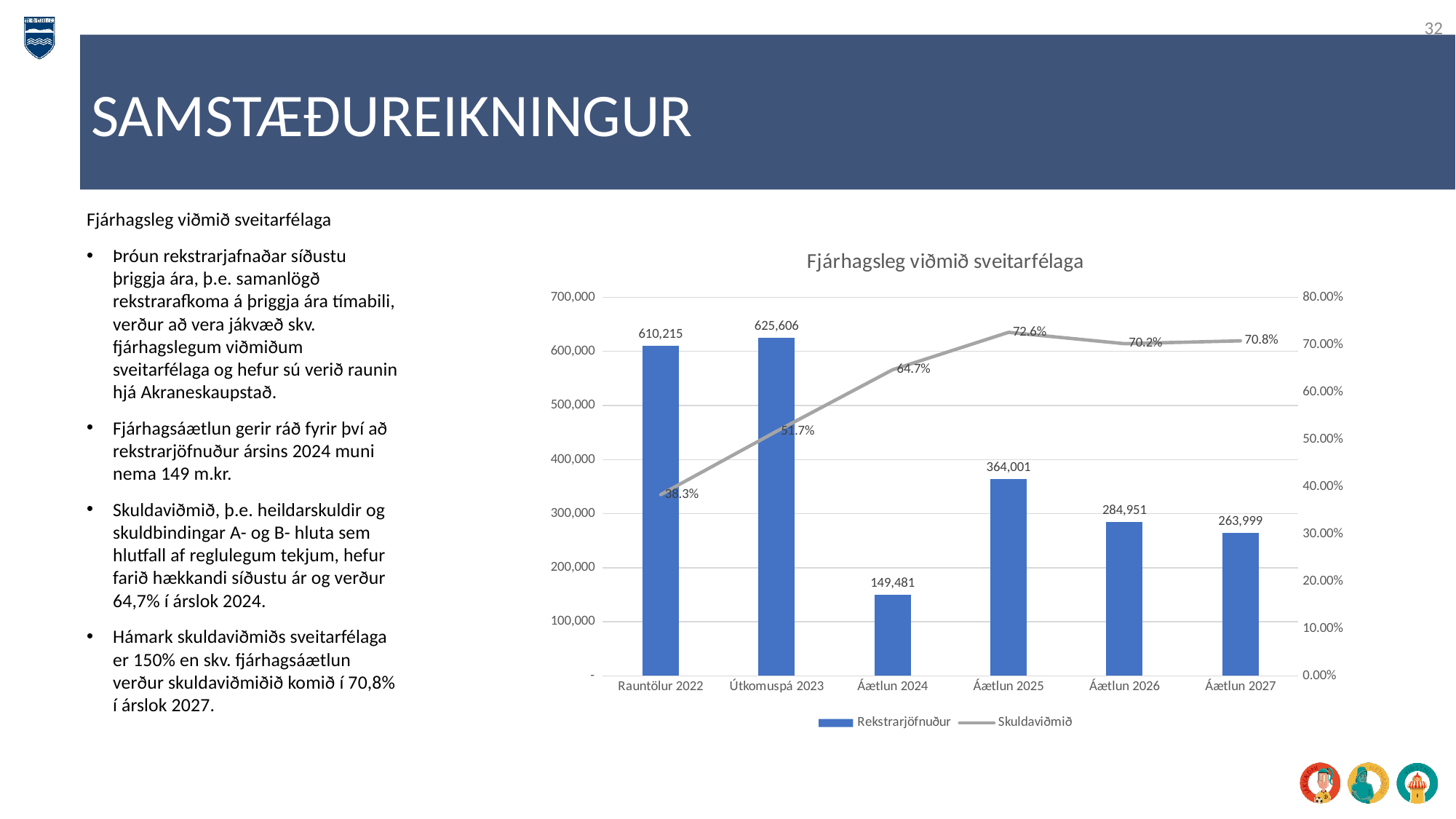

32
SAMSTÆÐUREIKNINGUR
Fjárhagsleg viðmið sveitarfélaga
Þróun rekstrarjafnaðar síðustu þriggja ára, þ.e. samanlögð rekstrarafkoma á þriggja ára tímabili, verður að vera jákvæð skv. fjárhagslegum viðmiðum sveitarfélaga og hefur sú verið raunin hjá Akraneskaupstað.
Fjárhagsáætlun gerir ráð fyrir því að rekstrarjöfnuður ársins 2024 muni nema 149 m.kr.
Skuldaviðmið, þ.e. heildarskuldir og skuldbindingar A- og B- hluta sem hlutfall af reglulegum tekjum, hefur farið hækkandi síðustu ár og verður 64,7% í árslok 2024.
Hámark skuldaviðmiðs sveitarfélaga er 150% en skv. fjárhagsáætlun verður skuldaviðmiðið komið í 70,8% í árslok 2027.

### Chart: Fjárhagsleg viðmið sveitarfélaga

| Category | Rekstrarjöfnuður | Skuldaviðmið |
|---|---|---|
| Rauntölur 2022 | 610215.0 | 0.383 |
| Útkomuspá 2023 | 625606.0 | 0.517 |
| Áætlun 2024 | 149481.0 | 0.647 |
| Áætlun 2025 | 364001.0 | 0.726 |
| Áætlun 2026 | 284951.0 | 0.702 |
| Áætlun 2027 | 263999.0 | 0.708 |